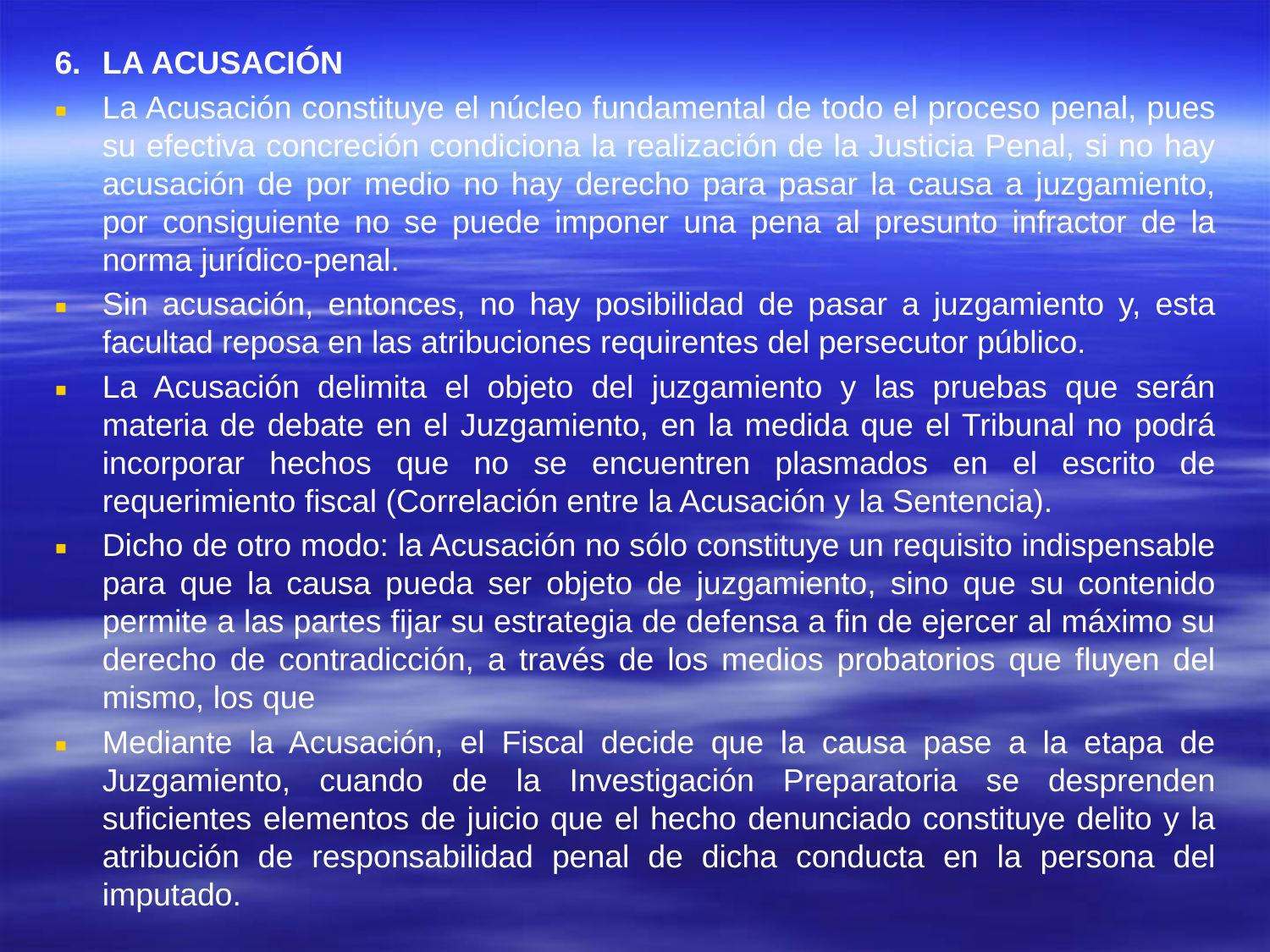

#
6.	LA ACUSACIÓN
La Acusación constituye el núcleo fundamental de todo el proceso penal, pues su efectiva concreción condiciona la realización de la Justicia Penal, si no hay acusación de por medio no hay derecho para pasar la causa a juzgamiento, por consiguiente no se puede imponer una pena al presunto infractor de la norma jurídico-penal.
Sin acusación, entonces, no hay posibilidad de pasar a juzgamiento y, esta facultad reposa en las atribuciones requirentes del persecutor público.
La Acusación delimita el objeto del juzgamiento y las pruebas que serán materia de debate en el Juzgamiento, en la medida que el Tribunal no podrá incorporar hechos que no se encuentren plasmados en el escrito de requerimiento fiscal (Correlación entre la Acusación y la Sentencia).
Dicho de otro modo: la Acusación no sólo constituye un requisito indispensable para que la causa pueda ser objeto de juzgamiento, sino que su contenido permite a las partes fijar su estrategia de defensa a fin de ejercer al máximo su derecho de contradicción, a través de los medios probatorios que fluyen del mismo, los que
Mediante la Acusación, el Fiscal decide que la causa pase a la etapa de Juzgamiento, cuando de la Investigación Preparatoria se desprenden suficientes elementos de juicio que el hecho denunciado constituye delito y la atribución de responsabilidad penal de dicha conducta en la persona del imputado.